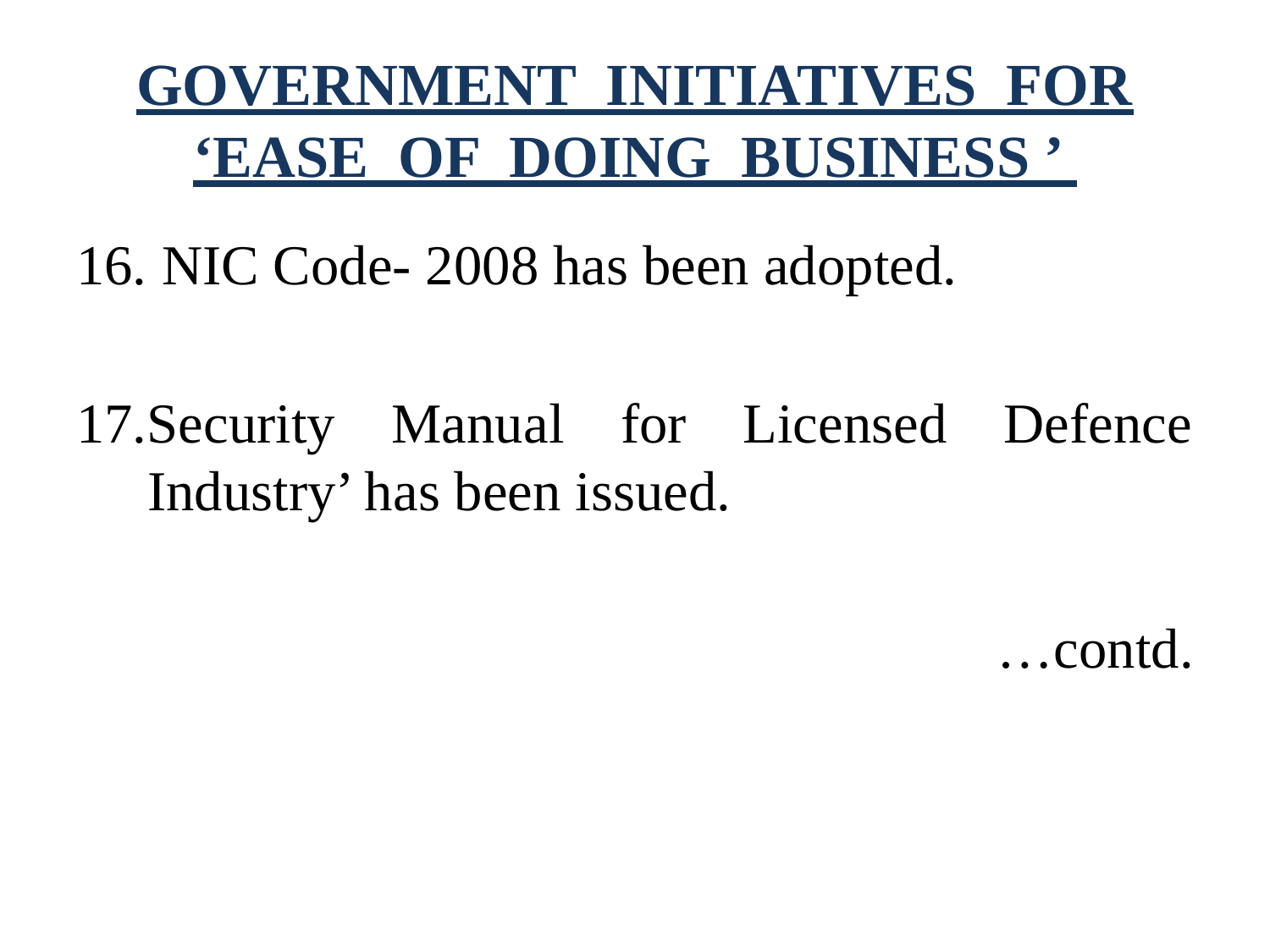

# GOVERNMENT  INITIATIVES  FOR ‘EASE  OF  DOING  BUSINESS ’
 NIC Code- 2008 has been adopted.

17.Security Manual for Licensed Defence Industry’ has been issued.

…contd.